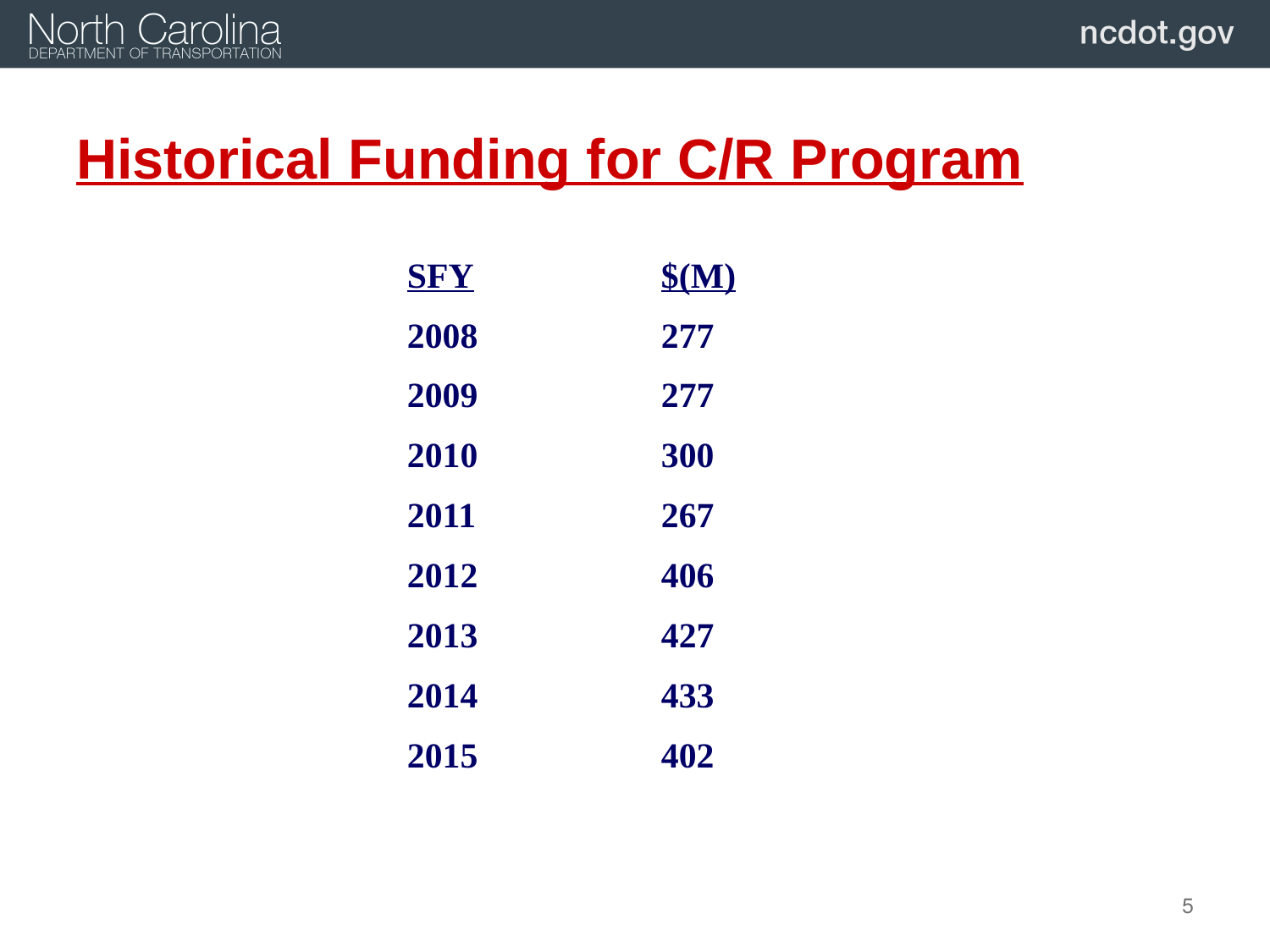

# Historical Funding for C/R Program
SFY		$(M)
2008		277
2009		277
2010		300
2011		267
2012		406
2013		427
2014		433
2015		402

5